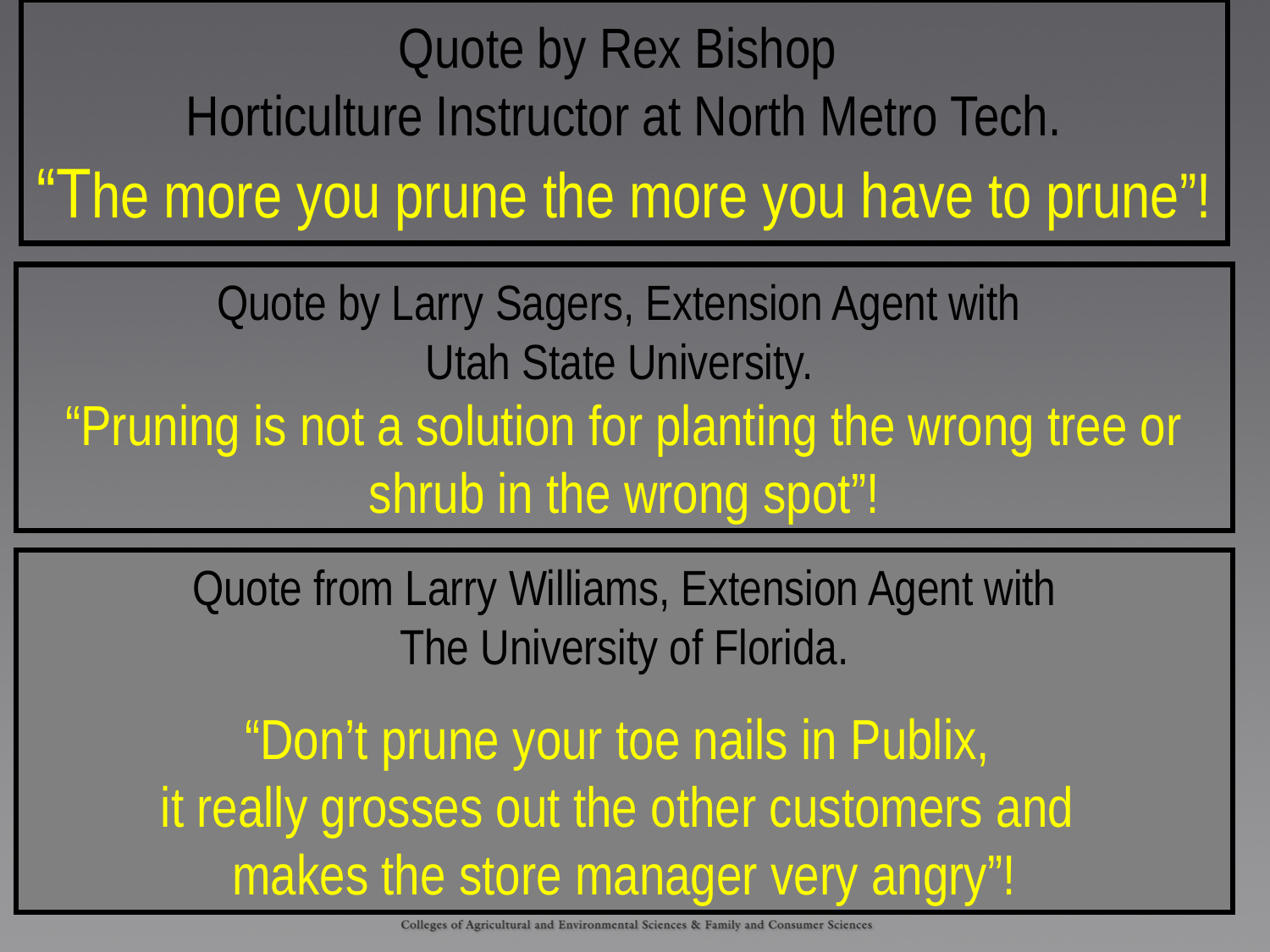

# Quote by Rex Bishop Horticulture Instructor at North Metro Tech. “The more you prune the more you have to prune”!
Quote by Larry Sagers, Extension Agent with
Utah State University.
“Pruning is not a solution for planting the wrong tree or shrub in the wrong spot”!
Quote from Larry Williams, Extension Agent with
The University of Florida.
“Don’t prune your toe nails in Publix,
it really grosses out the other customers and
makes the store manager very angry”!